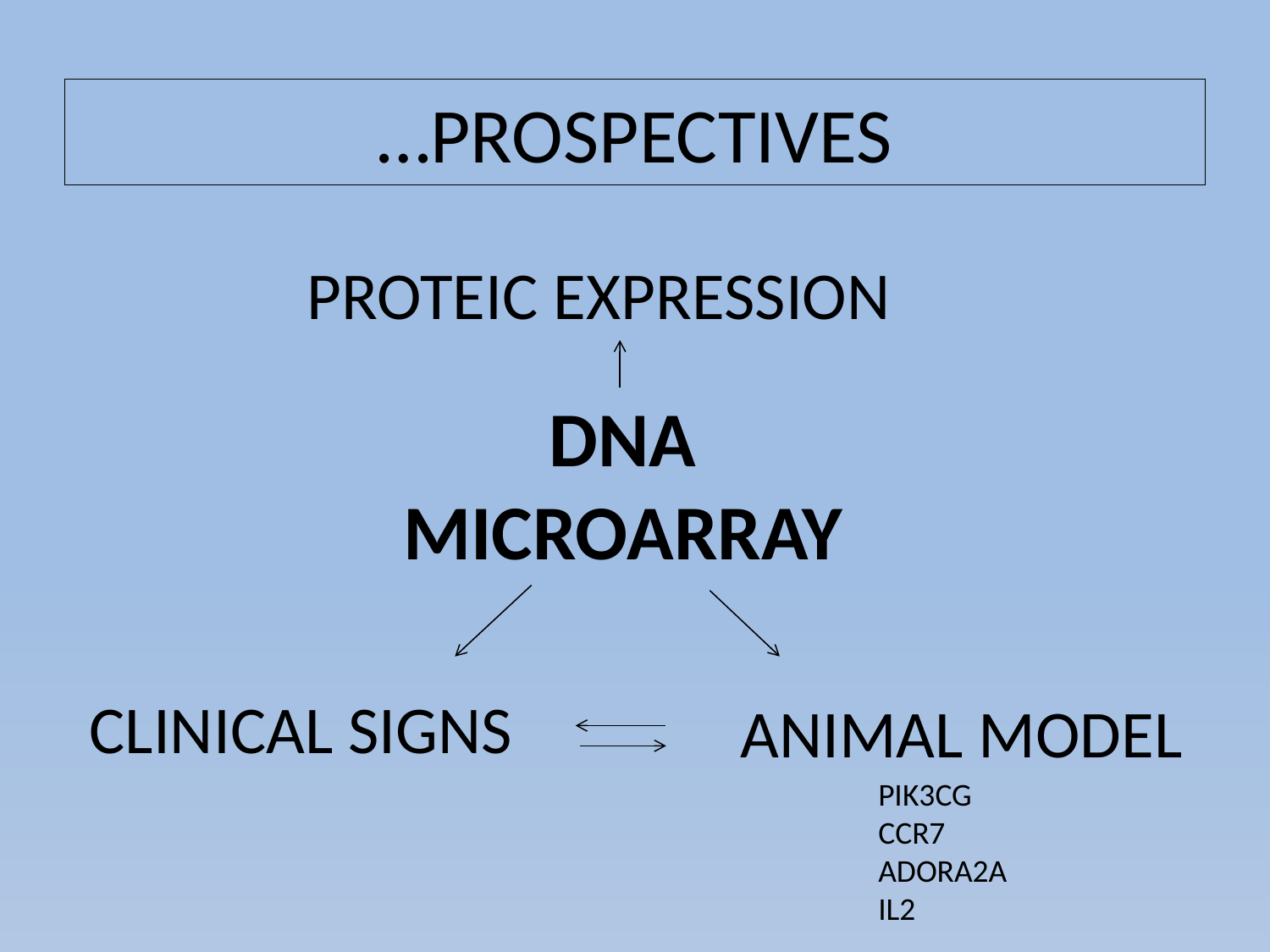

…PROSPECTIVES
PROTEIC EXPRESSION
DNA MICROARRAY
CLINICAL SIGNS
ANIMAL MODEL
PIK3CG
CCR7
ADORA2A
IL2